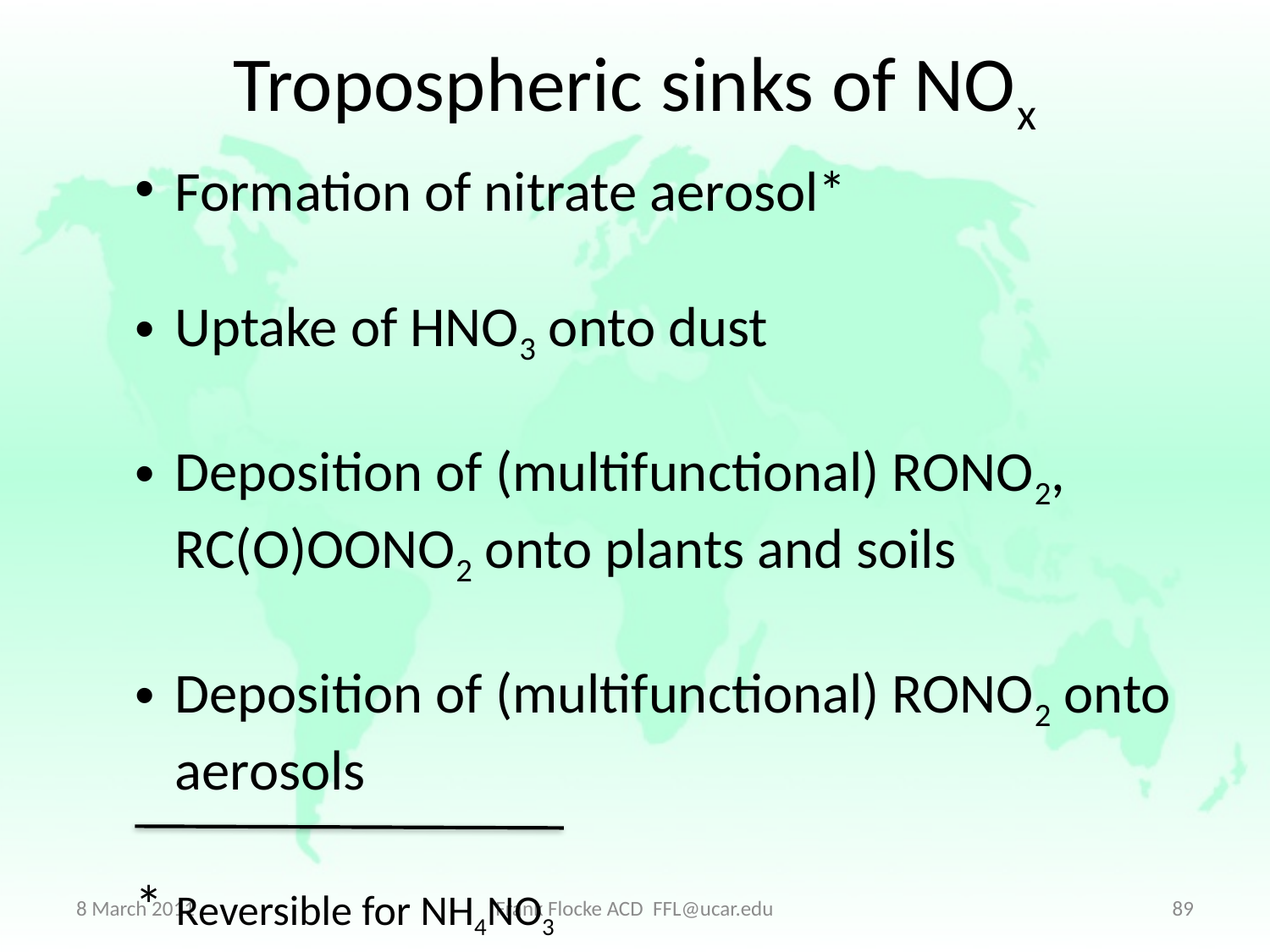

# Tropospheric sinks of NOx
Formation of nitrate aerosol*

Uptake of HNO3 onto dust

Deposition of (multifunctional) RONO2, RC(O)OONO2 onto plants and soils

Deposition of (multifunctional) RONO2 onto aerosols

* Reversible for NH4NO3
8 March 2011
Frank Flocke ACD  FFL@ucar.edu
89